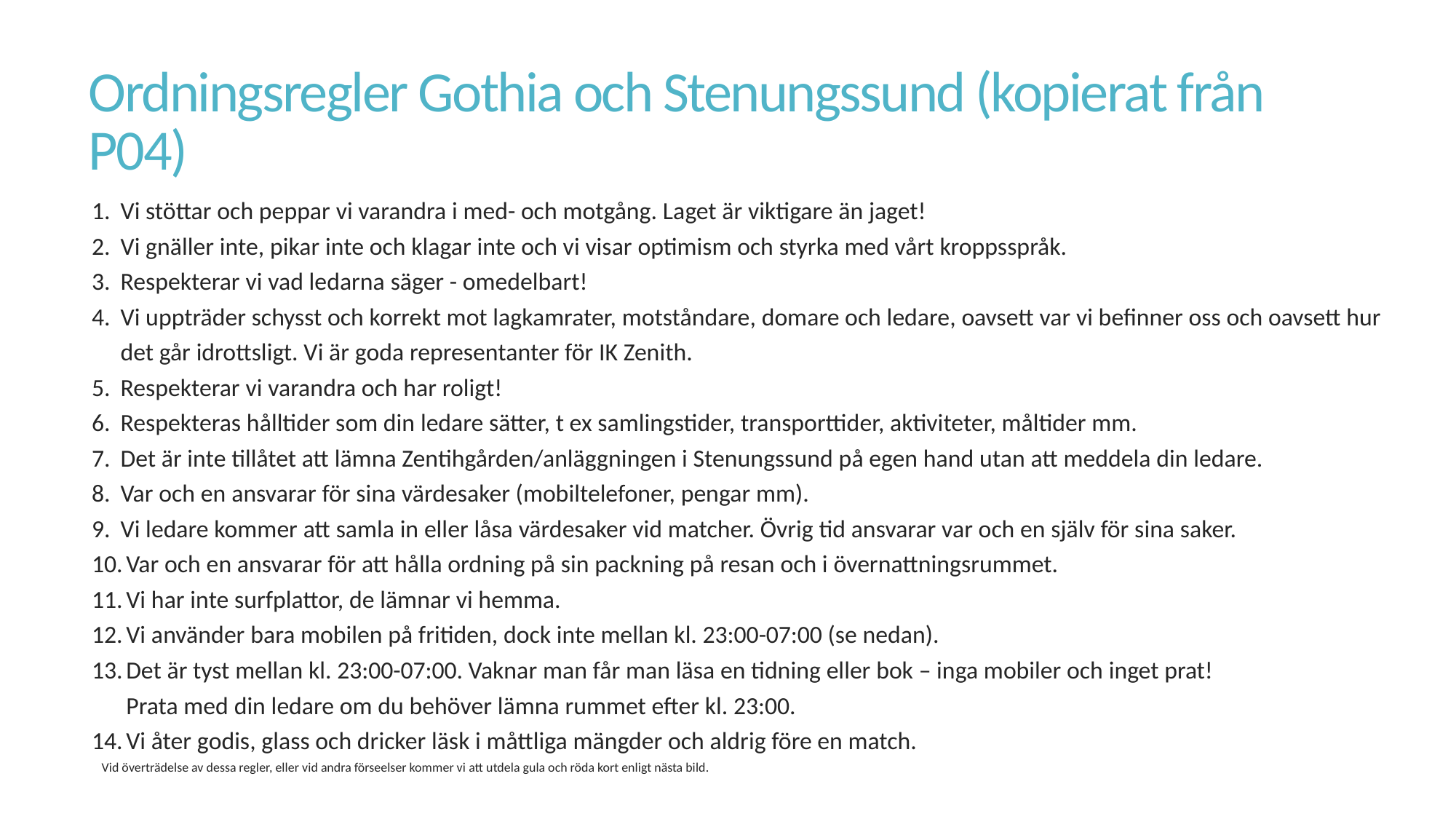

# Ordningsregler Gothia och Stenungssund (kopierat från P04)
Vi stöttar och peppar vi varandra i med- och motgång. Laget är viktigare än jaget!
Vi gnäller inte, pikar inte och klagar inte och vi visar optimism och styrka med vårt kroppsspråk.
Respekterar vi vad ledarna säger - omedelbart!
Vi uppträder schysst och korrekt mot lagkamrater, motståndare, domare och ledare, oavsett var vi befinner oss och oavsett hur det går idrottsligt. Vi är goda representanter för IK Zenith.
Respekterar vi varandra och har roligt!
Respekteras hålltider som din ledare sätter, t ex samlingstider, transporttider, aktiviteter, måltider mm.
Det är inte tillåtet att lämna Zentihgården/anläggningen i Stenungssund på egen hand utan att meddela din ledare.
Var och en ansvarar för sina värdesaker (mobiltelefoner, pengar mm).
Vi ledare kommer att samla in eller låsa värdesaker vid matcher. Övrig tid ansvarar var och en själv för sina saker.
 Var och en ansvarar för att hålla ordning på sin packning på resan och i övernattningsrummet.
 Vi har inte surfplattor, de lämnar vi hemma.
 Vi använder bara mobilen på fritiden, dock inte mellan kl. 23:00-07:00 (se nedan).
 Det är tyst mellan kl. 23:00-07:00. Vaknar man får man läsa en tidning eller bok – inga mobiler och inget prat!
 Prata med din ledare om du behöver lämna rummet efter kl. 23:00.
 Vi åter godis, glass och dricker läsk i måttliga mängder och aldrig före en match.
Vid överträdelse av dessa regler, eller vid andra förseelser kommer vi att utdela gula och röda kort enligt nästa bild.